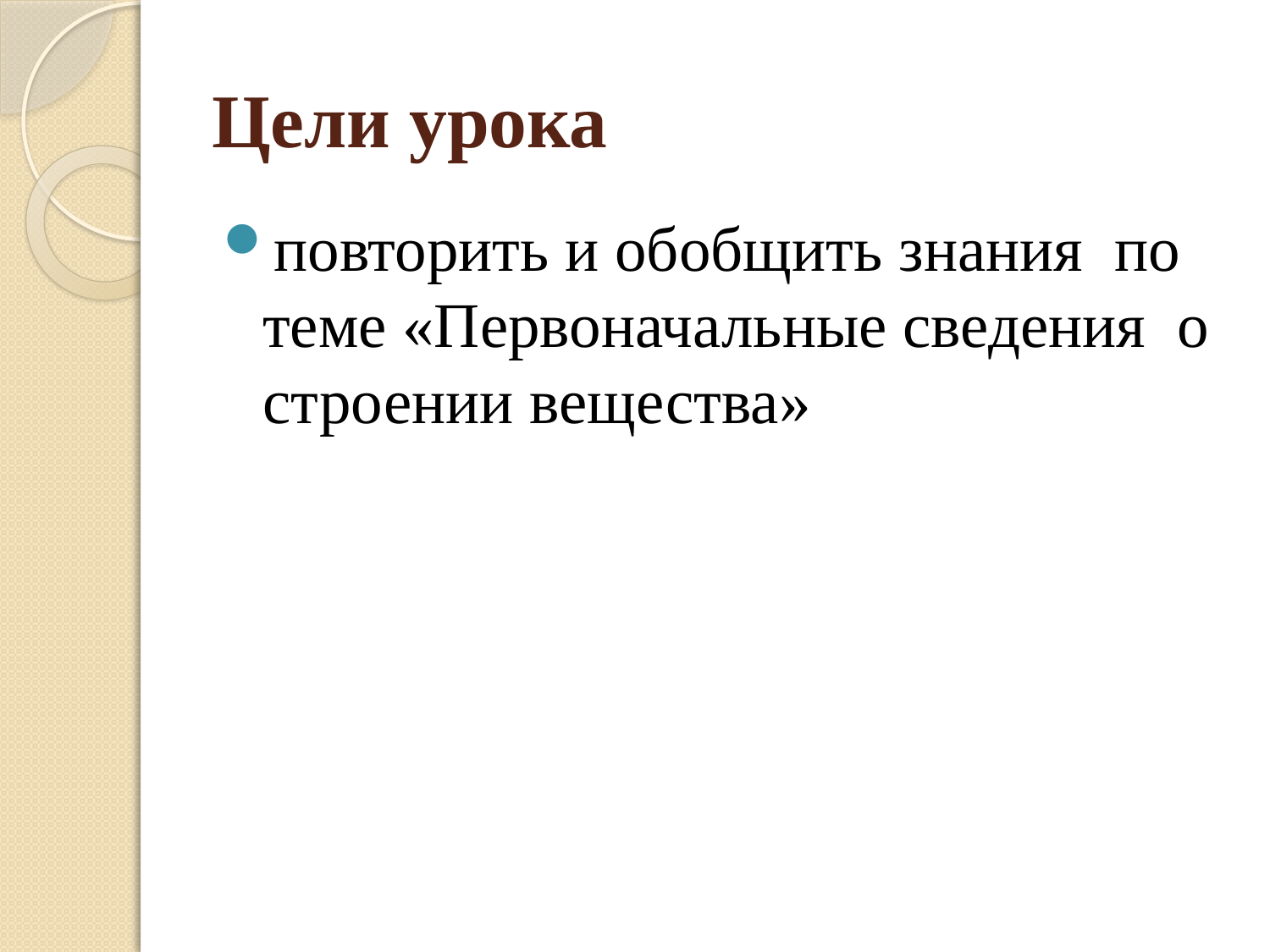

# Цели урока
повторить и обобщить знания  по теме «Первоначальные сведения  о строении вещества»